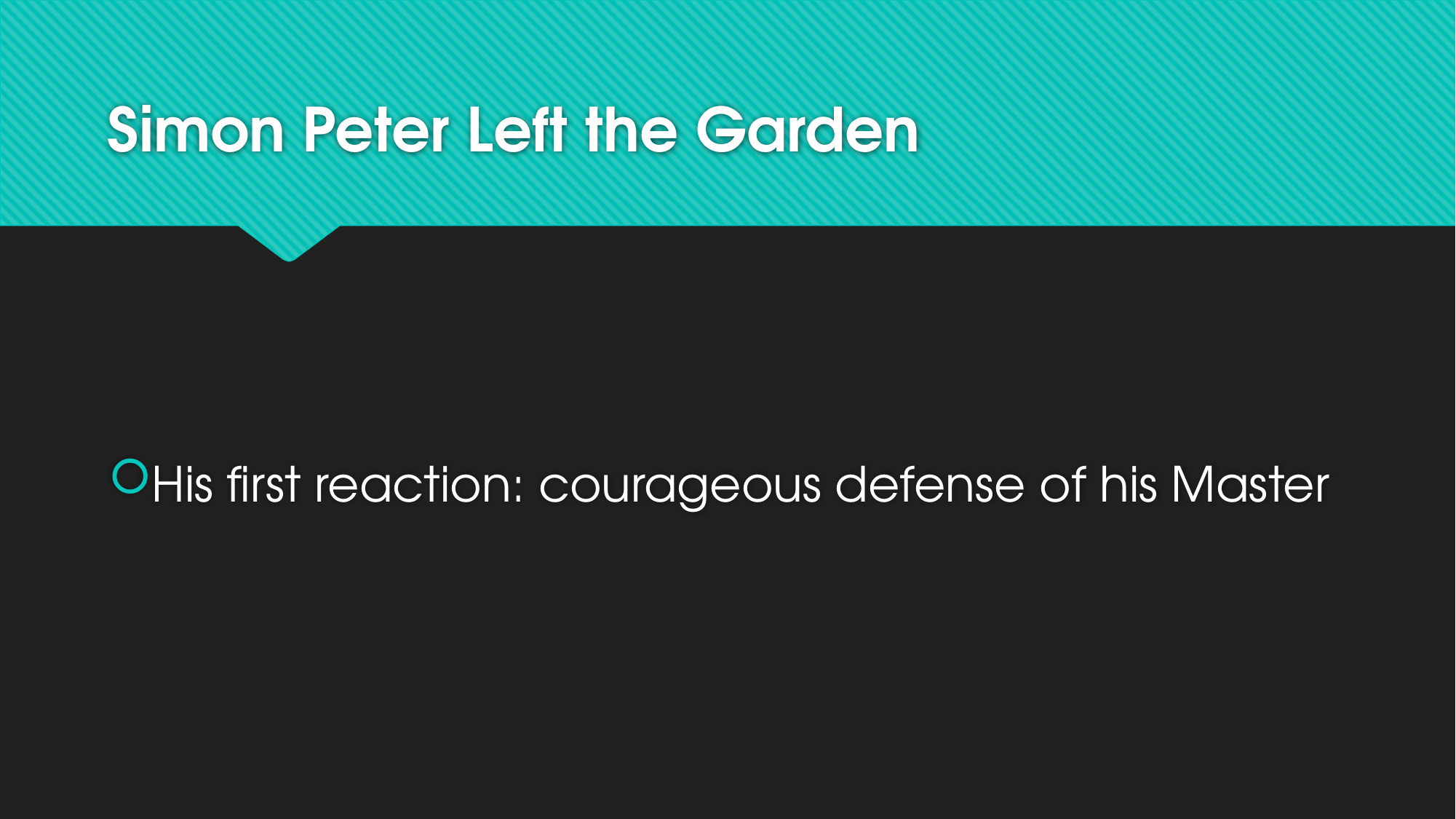

# Simon Peter Left the Garden
His first reaction: courageous defense of his Master